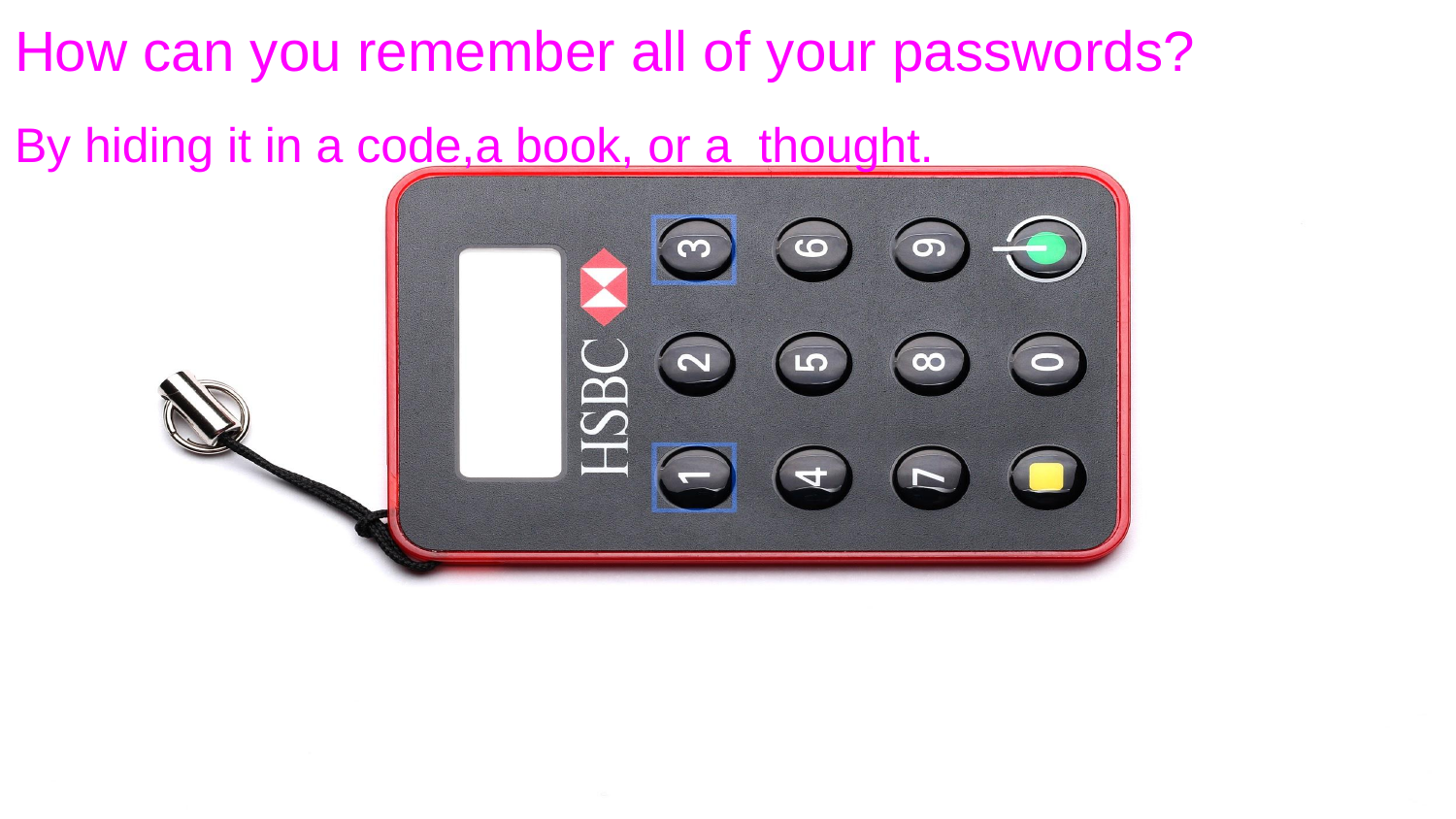

# How can you remember all of your passwords?
By hiding it in a code,a book, or a  thought.